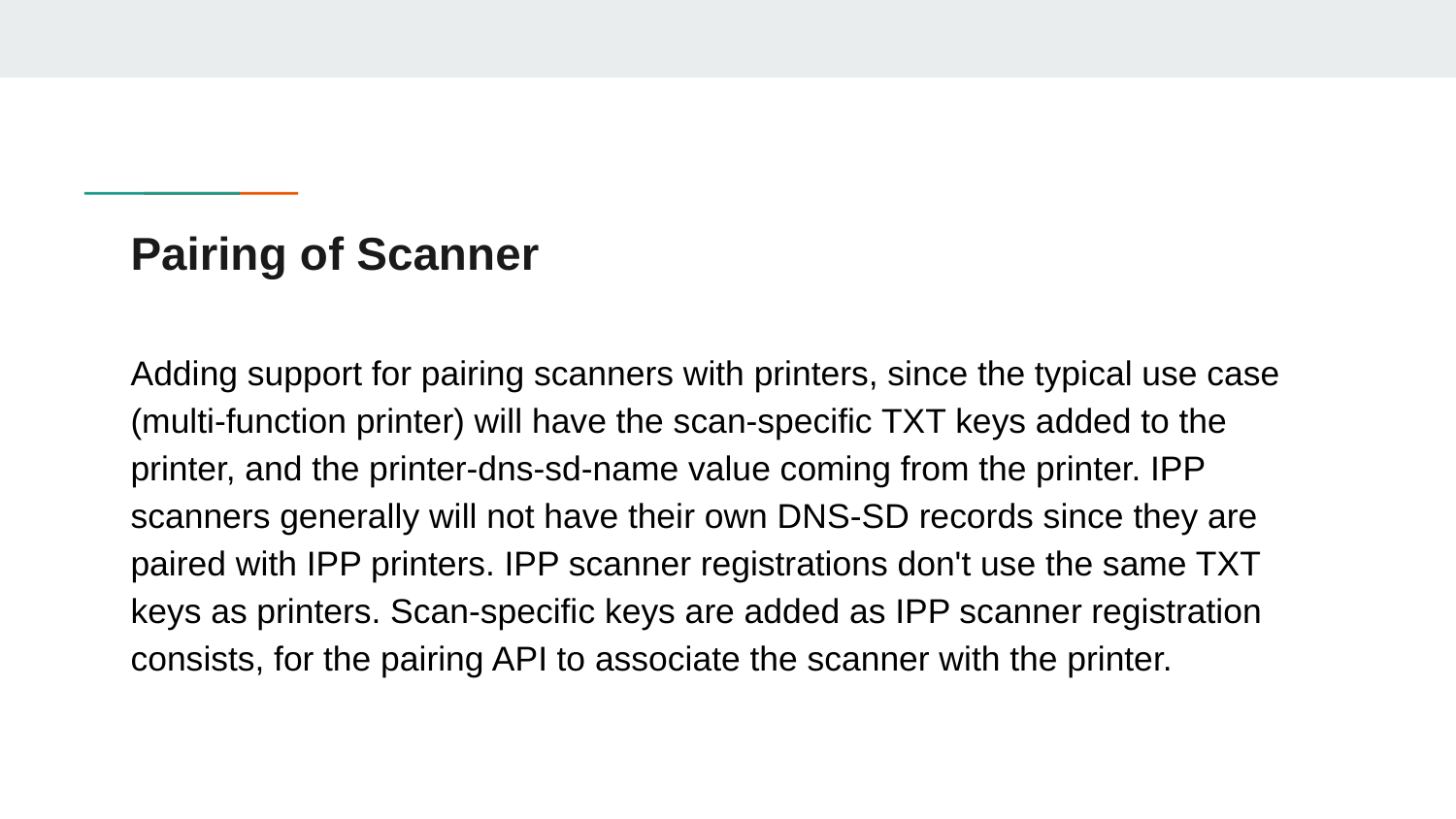

# Pairing of Scanner
Adding support for pairing scanners with printers, since the typical use case (multi-function printer) will have the scan-specific TXT keys added to the printer, and the printer-dns-sd-name value coming from the printer. IPP scanners generally will not have their own DNS-SD records since they are paired with IPP printers. IPP scanner registrations don't use the same TXT keys as printers. Scan-specific keys are added as IPP scanner registration consists, for the pairing API to associate the scanner with the printer.